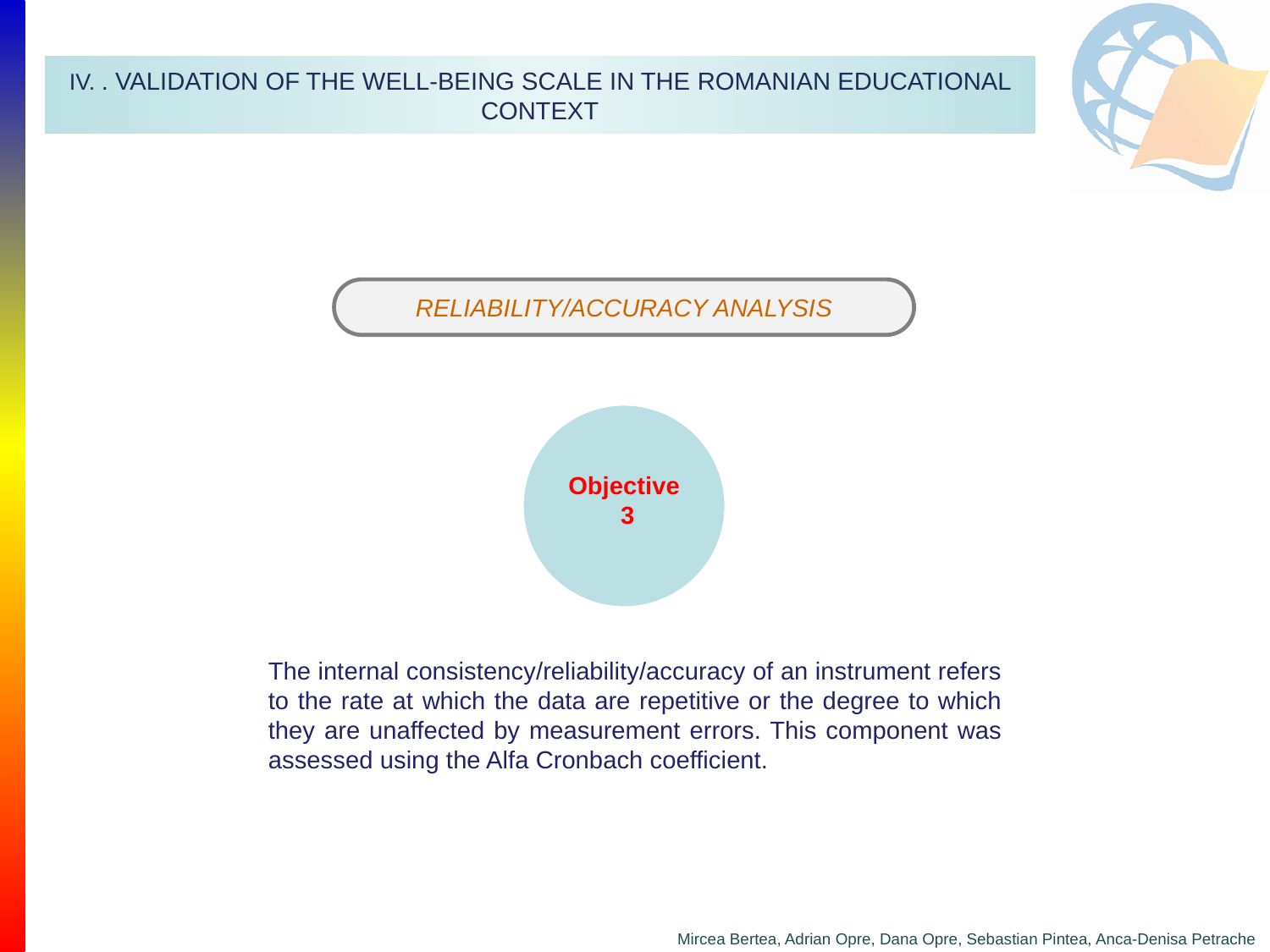

IV. . VALIDATION OF THE WELL-BEING SCALE IN THE ROMANIAN EDUCATIONAL CONTEXT
 RELIABILITY/ACCURACY ANALYSIS

Objective
 3
The internal consistency/reliability/accuracy of an instrument refers to the rate at which the data are repetitive or the degree to which they are unaffected by measurement errors. This component was assessed using the Alfa Cronbach coefficient.
Mircea Bertea, Adrian Opre, Dana Opre, Sebastian Pintea, Anca-Denisa Petrache